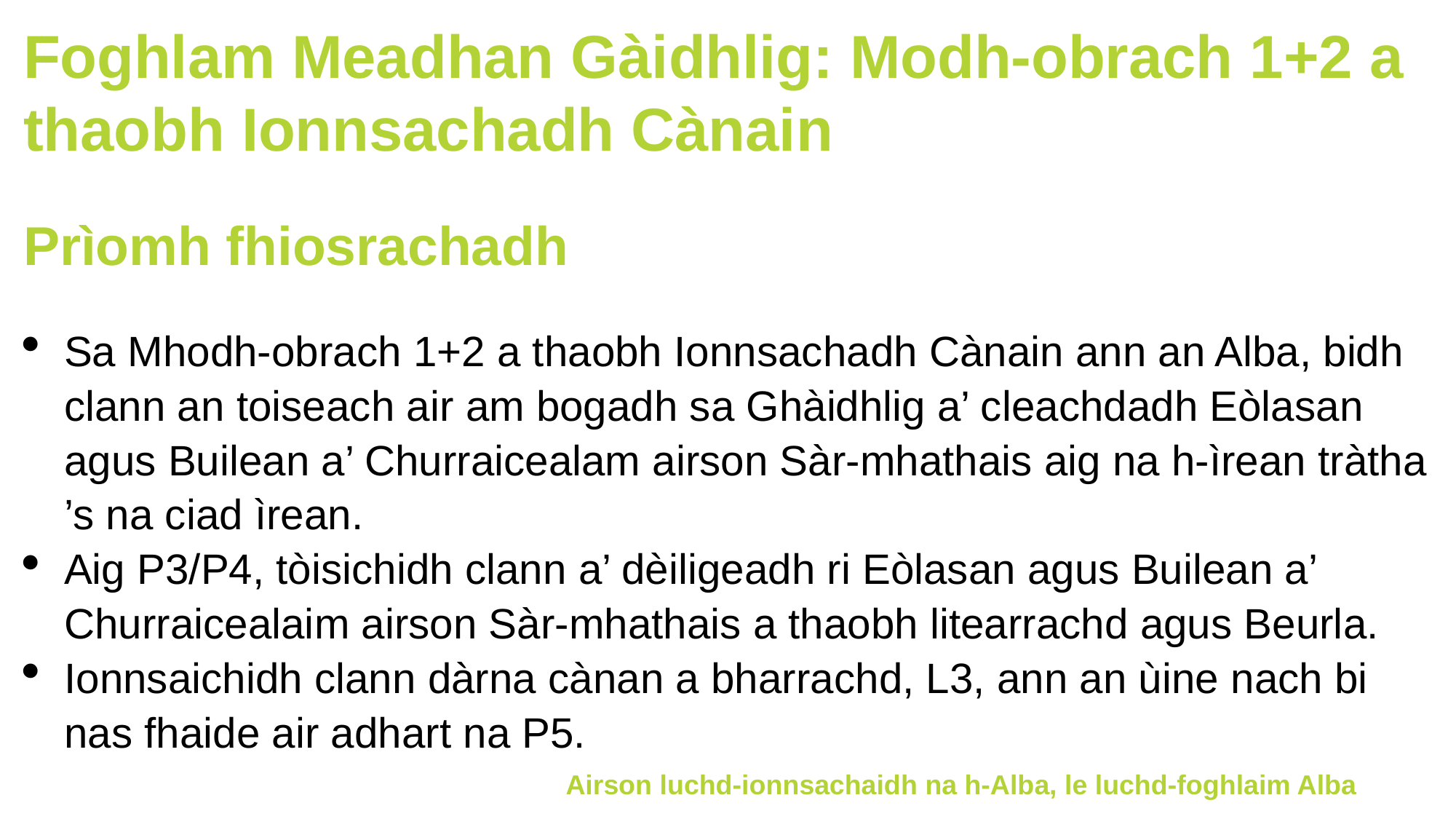

Foghlam Meadhan Gàidhlig: Modh-obrach 1+2 a thaobh Ionnsachadh Cànain

Prìomh fhiosrachadh

Sa Mhodh-obrach 1+2 a thaobh Ionnsachadh Cànain ann an Alba, bidh clann an toiseach air am bogadh sa Ghàidhlig a’ cleachdadh Eòlasan agus Builean a’ Churraicealam airson Sàr-mhathais aig na h-ìrean tràtha ’s na ciad ìrean.
Aig P3/P4, tòisichidh clann a’ dèiligeadh ri Eòlasan agus Builean a’ Churraicealaim airson Sàr-mhathais a thaobh litearrachd agus Beurla.
Ionnsaichidh clann dàrna cànan a bharrachd, L3, ann an ùine nach bi nas fhaide air adhart na P5.

Airson luchd-ionnsachaidh na h-Alba, le luchd-foghlaim Alba